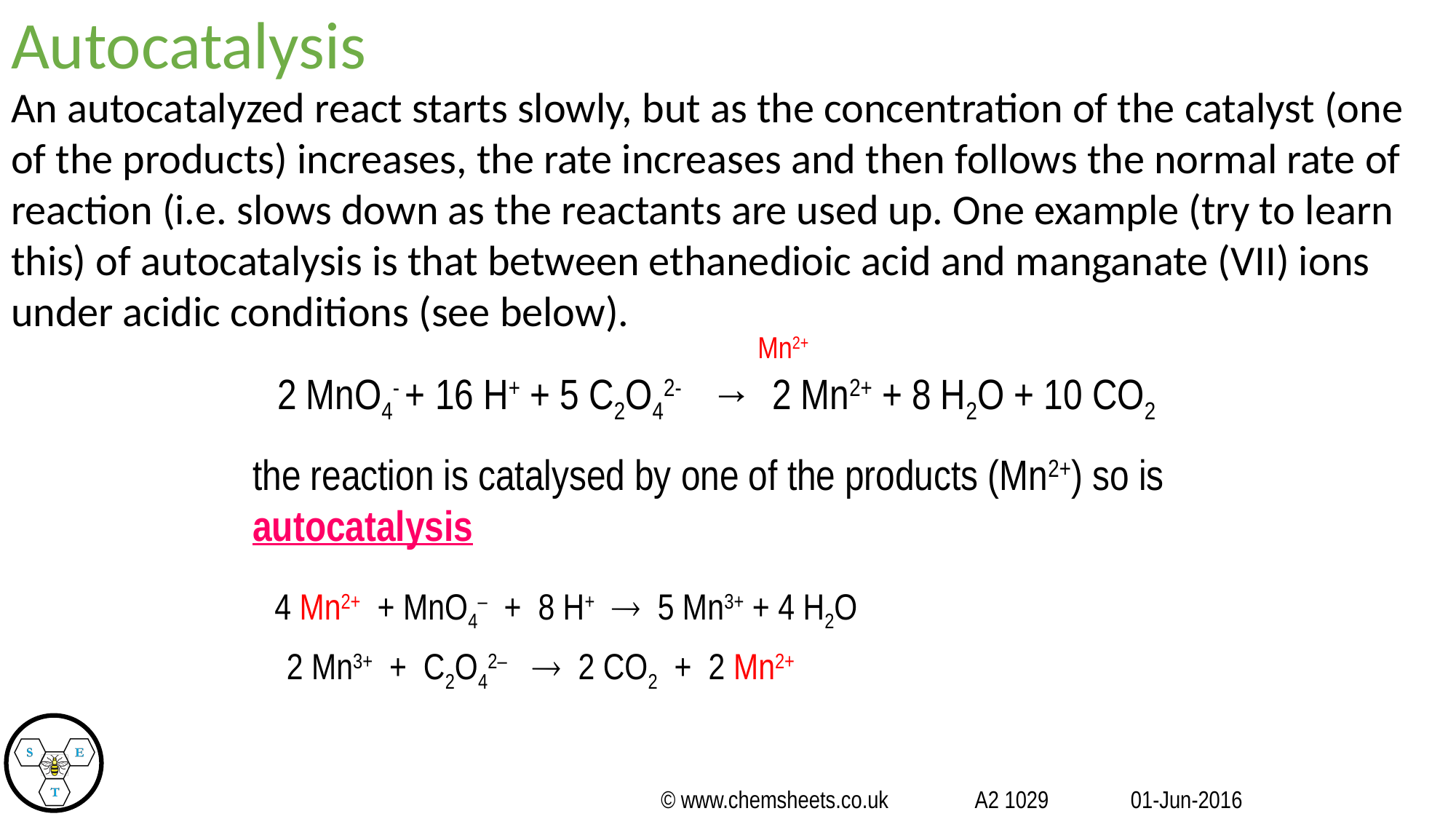

Autocatalysis
An autocatalyzed react starts slowly, but as the concentration of the catalyst (one of the products) increases, the rate increases and then follows the normal rate of reaction (i.e. slows down as the reactants are used up. One example (try to learn this) of autocatalysis is that between ethanedioic acid and manganate (VII) ions under acidic conditions (see below).
		                                           Mn2+
         2 MnO4- + 16 H+ + 5 C2O42-   →  2 Mn2+ + 8 H2O + 10 CO2
the reaction is catalysed by one of the products (Mn2+) so is autocatalysis
4 Mn2+  + MnO4–  +  8 H+  →  5 Mn3+ + 4 H2O
2 Mn3+  +  C2O42–   →  2 CO2  +  2 Mn2+
© www.chemsheets.co.uk                A2 1029               01-Jun-2016